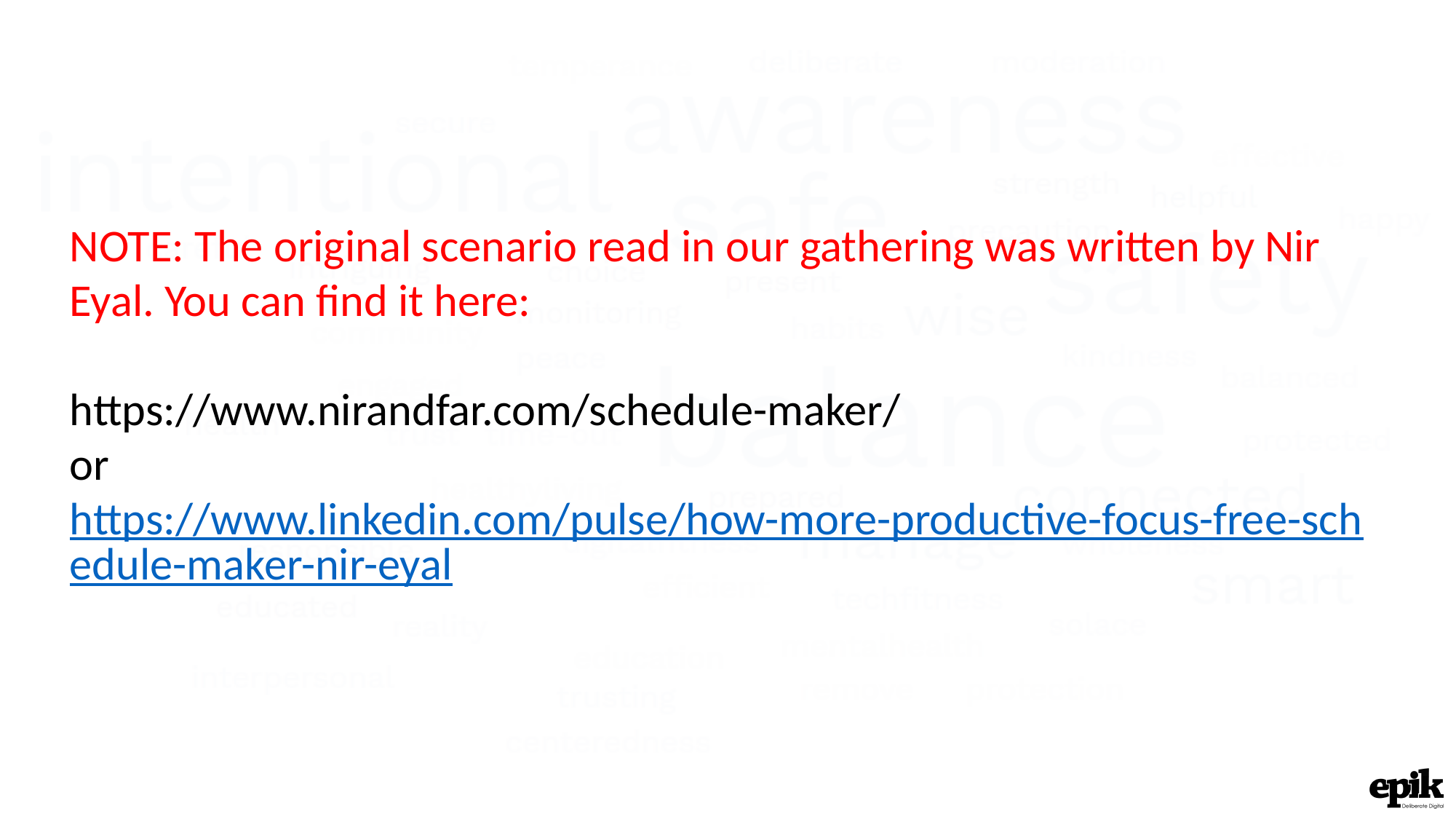

NOTE: The original scenario read in our gathering was written by Nir Eyal. You can find it here:

https://www.nirandfar.com/schedule-maker/
or https://www.linkedin.com/pulse/how-more-productive-focus-free-schedule-maker-nir-eyal